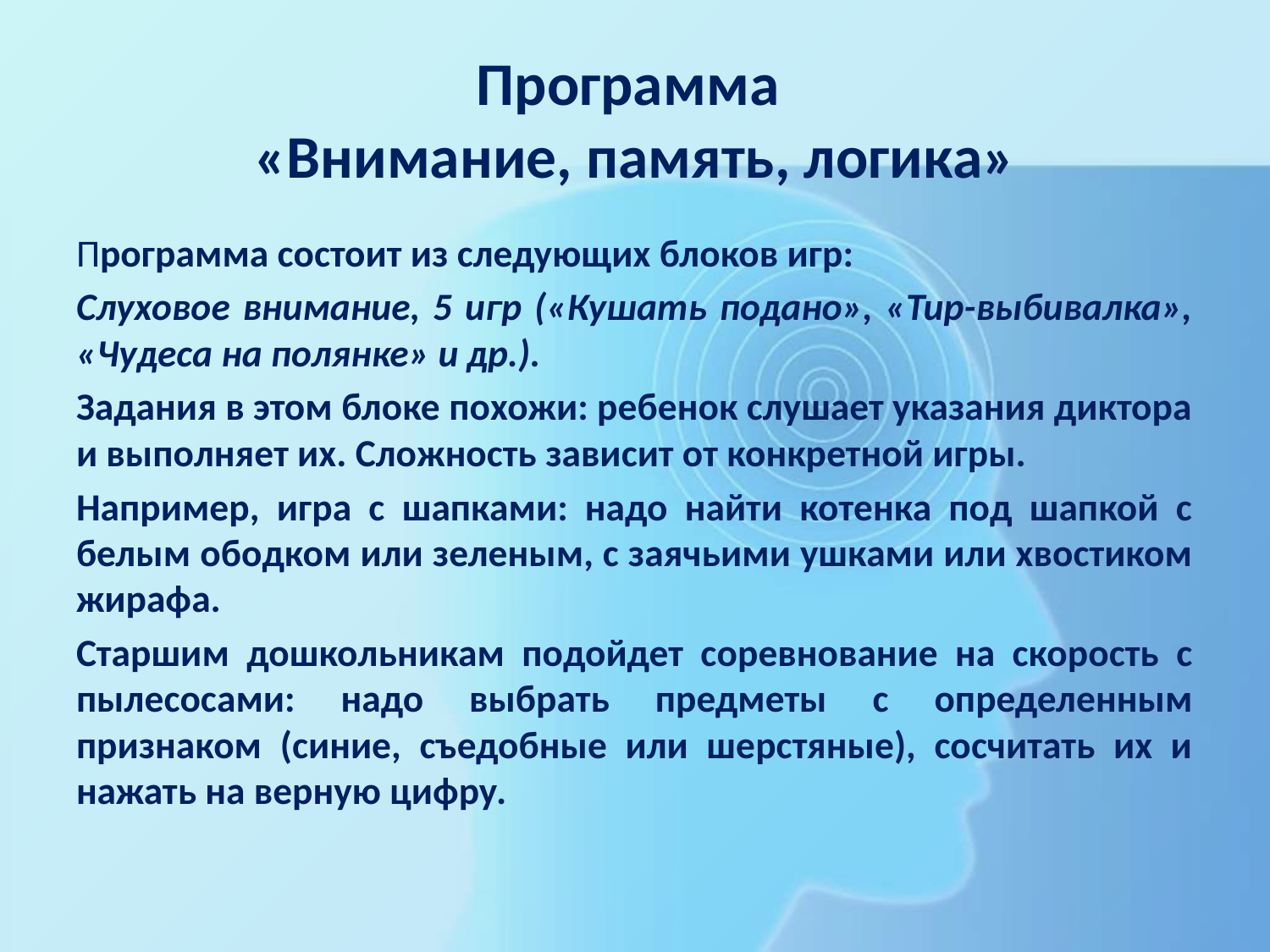

# Программа «Внимание, память, логика»
Программа состоит из следующих блоков игр:
Слуховое внимание, 5 игр («Кушать подано», «Тир-выбивалка», «Чудеса на полянке» и др.).
Задания в этом блоке похожи: ребенок слушает указания диктора и выполняет их. Сложность зависит от конкретной игры.
Например, игра с шапками: надо найти котенка под шапкой с белым ободком или зеленым, с заячьими ушками или хвостиком жирафа.
Старшим дошкольникам подойдет соревнование на скорость с пылесосами: надо выбрать предметы с определенным признаком (синие, съедобные или шерстяные), сосчитать их и нажать на верную цифру.